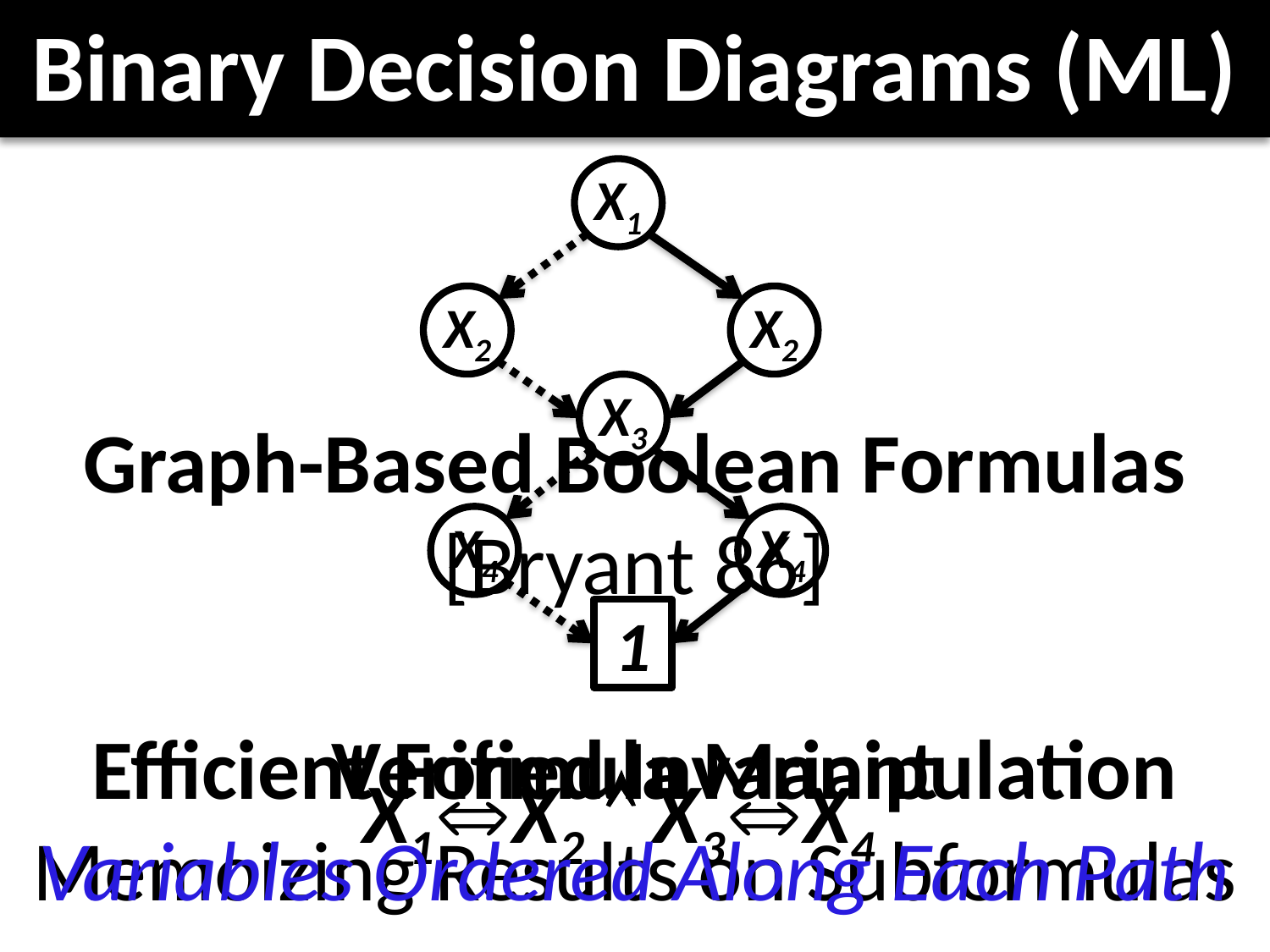

# Binary Decision Diagrams (ML)
X1
X2
X2
X3
X4
X4
1
Graph-Based Boolean Formulas [Bryant 86]
Efficient Formula Manipulation
Memoizing Results on Subformulas
Verified Invariant
Variables Ordered Along Each Path
X1⇔X2  ∧ X3⇔X4